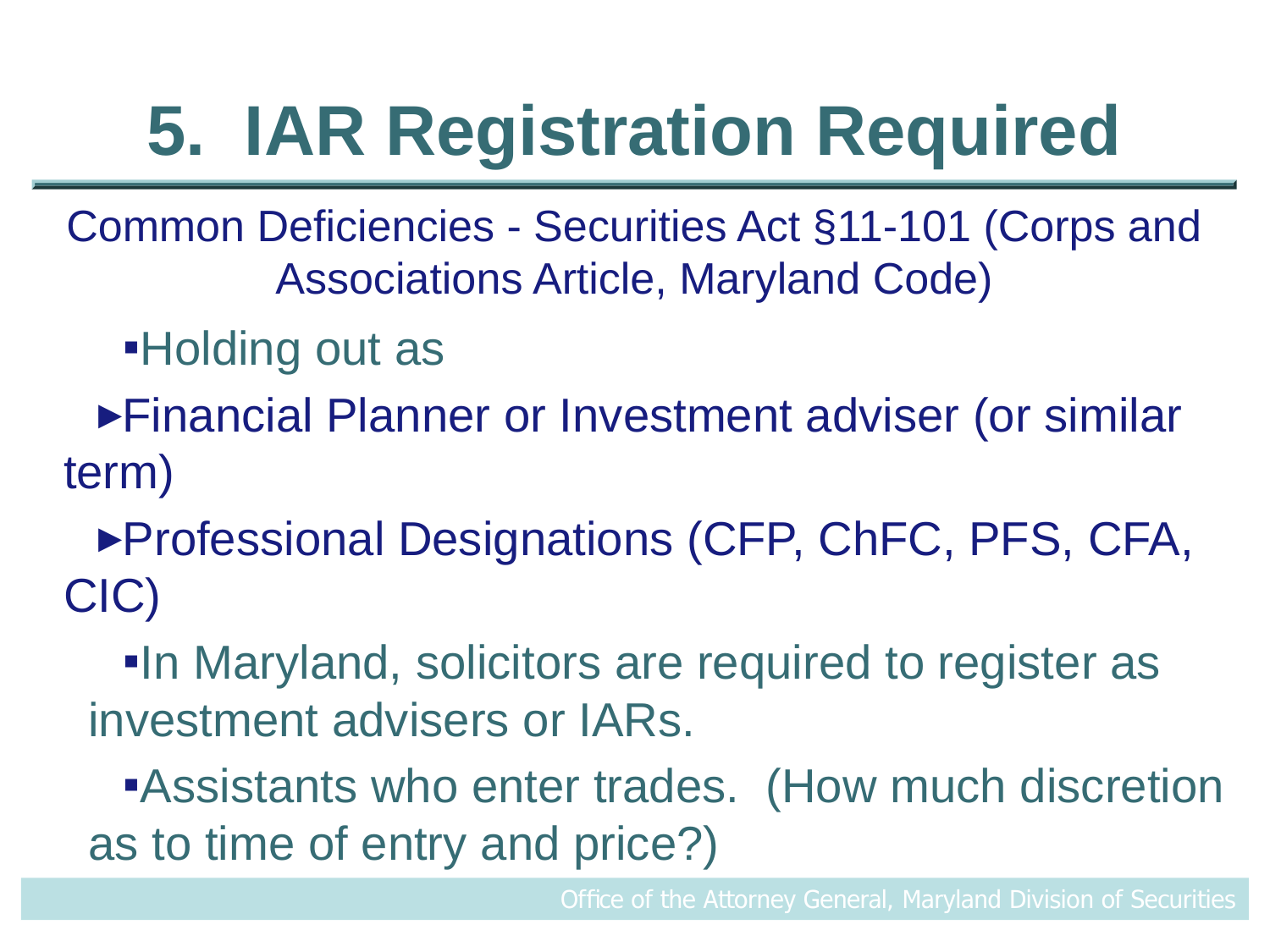

# 5.  IAR Registration Required

Common Deficiencies - Securities Act §11-101 (Corps and Associations Article, Maryland Code)
Holding out as
Financial Planner or Investment adviser (or similar term)
Professional Designations (CFP, ChFC, PFS, CFA, CIC)
In Maryland, solicitors are required to register as investment advisers or IARs.
Assistants who enter trades.  (How much discretion as to time of entry and price?)
Office of the Attorney General, Maryland Division of Securities